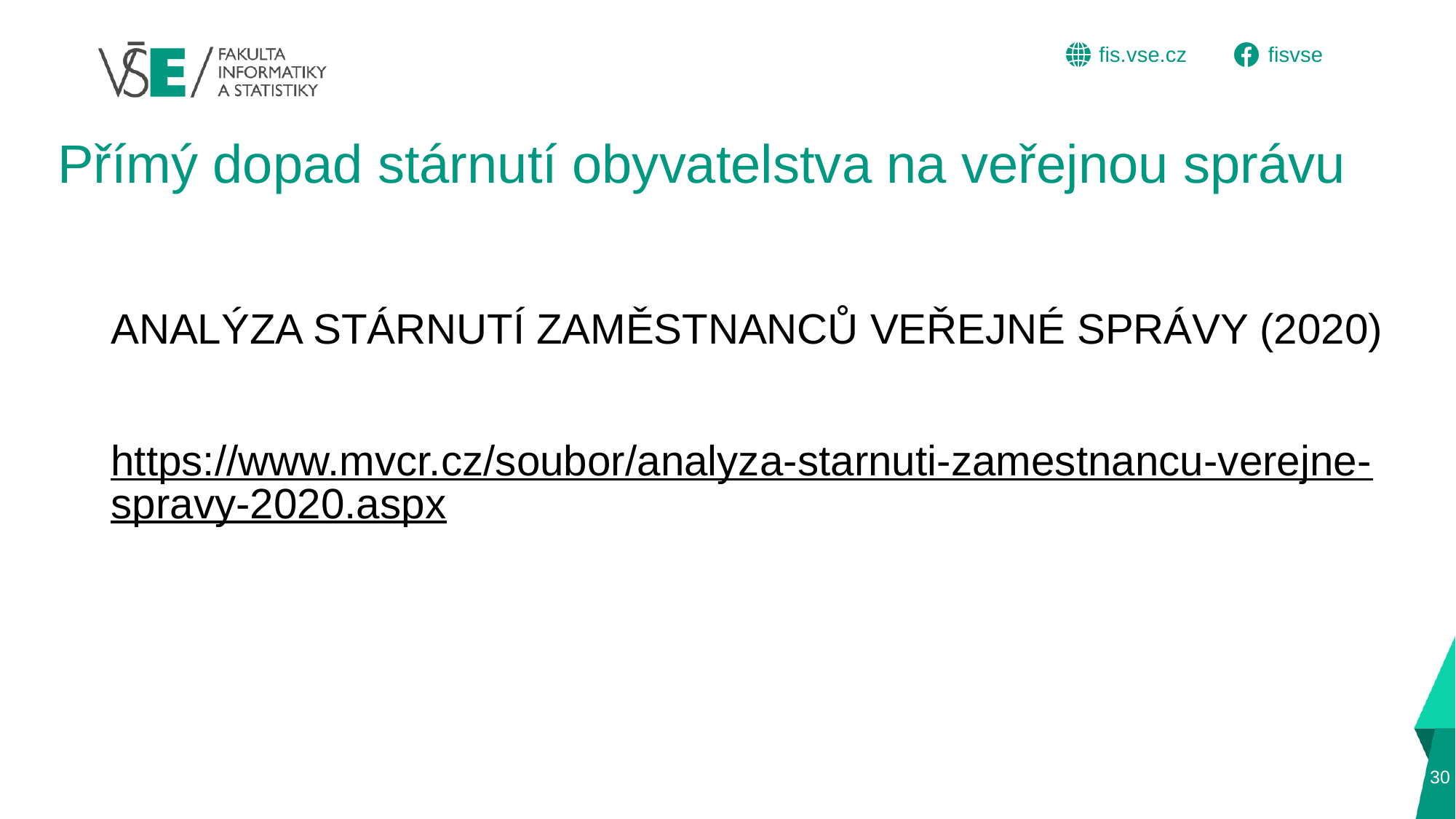

# Přímý dopad stárnutí obyvatelstva na veřejnou správu

ANALÝZA STÁRNUTÍ ZAMĚSTNANCŮ VEŘEJNÉ SPRÁVY (2020)

https://www.mvcr.cz/soubor/analyza-starnuti-zamestnancu-verejne-spravy-2020.aspx